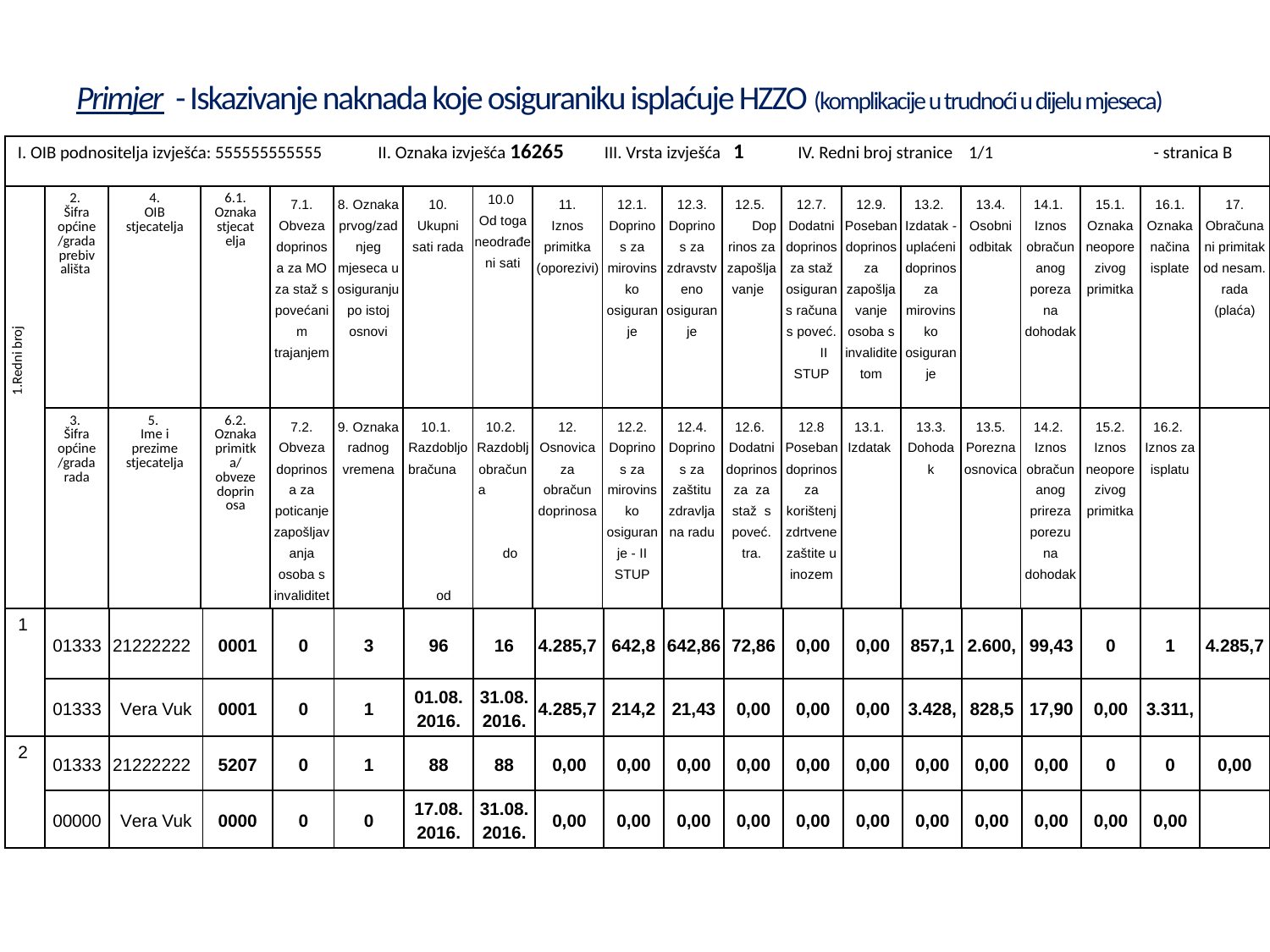

# Primjer  - Iskazivanje naknada koje osiguraniku isplaćuje HZZO (komplikacije u trudnoći u dijelu mjeseca)
| I. OIB podnositelja izvješća: 555555555555 II. Oznaka izvješća 16265 III. Vrsta izvješća 1 IV. Redni broj stranice 1/1 - stranica B |
| --- |
| 1.Redni broj | 2. Šifra općine/grada prebivališta | 4. OIB stjecatelja | 6.1. Oznaka stjecatelja | 7.1. Obveza doprinosa za MO za staž s povećanim trajanjem | 8. Oznaka prvog/zadnjeg mjeseca u osiguranju po istoj osnovi | 10. Ukupni sati rada | 10.0 Od toga neodrađeni sati | 11. Iznos primitka (oporezivi) | 12.1. Doprinos za mirovinsko osiguranje | 12.3. Doprinos za zdravstveno osiguranje | 12.5. Doprinos za zapošljavanje | 12.7. Dodatni doprinos za staž osigurans računa s poveć. II STUP | 12.9. Poseban doprinos za zapošljavanje osoba s invaliditetom | 13.2. Izdatak - uplaćeni doprinos za mirovinsko osiguranje | 13.4. Osobni odbitak | 14.1. Iznos obračunanog poreza na dohodak | 15.1. Oznaka neoporezivog primitka | 16.1. Oznaka načina isplate | 17. Obračunani primitak od nesam. rada (plaća) |
| --- | --- | --- | --- | --- | --- | --- | --- | --- | --- | --- | --- | --- | --- | --- | --- | --- | --- | --- | --- |
|  | 3. Šifra općine/grada rada | 5. Ime i prezime stjecatelja | 6.2. Oznaka primitka/ obveze doprinosa | 7.2. Obveza doprinosa za poticanje zapošljavanja osoba s invaliditet | 9. Oznaka radnog vremena | 10.1. Razdobljobračuna od | 10.2. Razdobljobračuna do | 12. Osnovica za obračun doprinosa | 12.2. Doprinos za mirovinsko osiguranje - II STUP | 12.4. Doprinos za zaštitu zdravlja na radu | 12.6. Dodatni doprinos za za staž s poveć. tra. | 12.8 Poseban doprinos za korištenj zdrtvene zaštite u inozem | 13.1. Izdatak | 13.3. Dohodak | 13.5. Porezna osnovica | 14.2. Iznos obračunanog prireza porezu na dohodak | 15.2. Iznos neoporezivog primitka | 16.2. Iznos za isplatu |  |
| 1 | 01333 | 21222222 | 0001 | 0 | 3 | 96 | 16 | 4.285,7 | 642,8 | 642,86 | 72,86 | 0,00 | 0,00 | 857,1 | 2.600, | 99,43 | 0 | 1 | 4.285,7 |
| --- | --- | --- | --- | --- | --- | --- | --- | --- | --- | --- | --- | --- | --- | --- | --- | --- | --- | --- | --- |
|  | 01333 | Vera Vuk | 0001 | 0 | 1 | 01.08. 2016. | 31.08. 2016. | 4.285,7 | 214,2 | 21,43 | 0,00 | 0,00 | 0,00 | 3.428, | 828,5 | 17,90 | 0,00 | 3.311, |  |
| 2 | 01333 | 21222222 | 5207 | 0 | 1 | 88 | 88 | 0,00 | 0,00 | 0,00 | 0,00 | 0,00 | 0,00 | 0,00 | 0,00 | 0,00 | 0 | 0 | 0,00 |
|  | 00000 | Vera Vuk | 0000 | 0 | 0 | 17.08. 2016. | 31.08. 2016. | 0,00 | 0,00 | 0,00 | 0,00 | 0,00 | 0,00 | 0,00 | 0,00 | 0,00 | 0,00 | 0,00 |  |